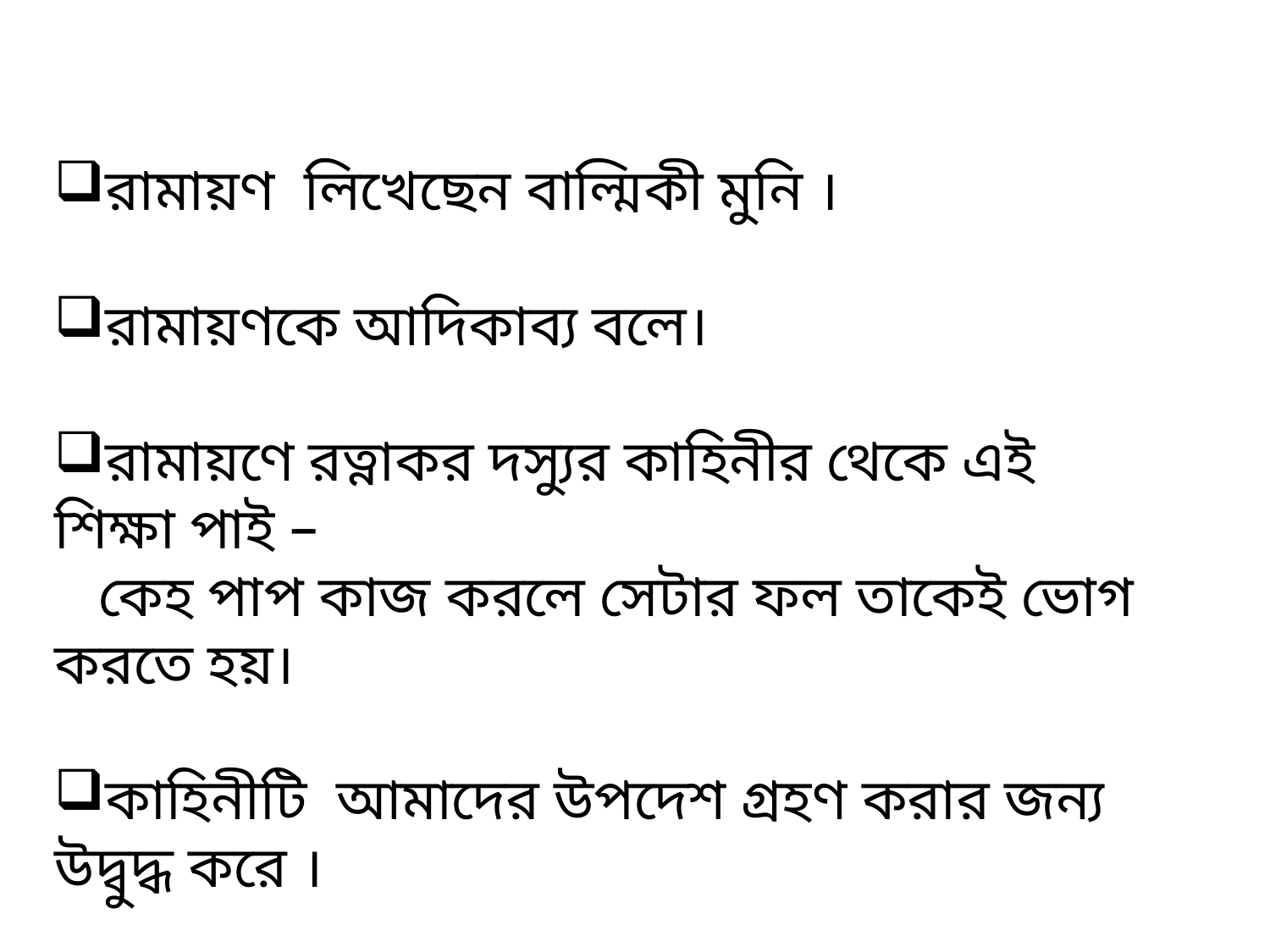

রামায়ণ  লিখেছেন বাল্মিকী মুনি ।

রামায়ণকে আদিকাব্য বলে।

রামায়ণে রত্নাকর দস্যুর কাহিনীর থেকে এই শিক্ষা পাই –
   কেহ পাপ কাজ করলে সেটার ফল তাকেই ভোগ করতে হয়।

কাহিনীটি  আমাদের উপদেশ গ্রহণ করার জন্য উদ্বুদ্ধ করে ।